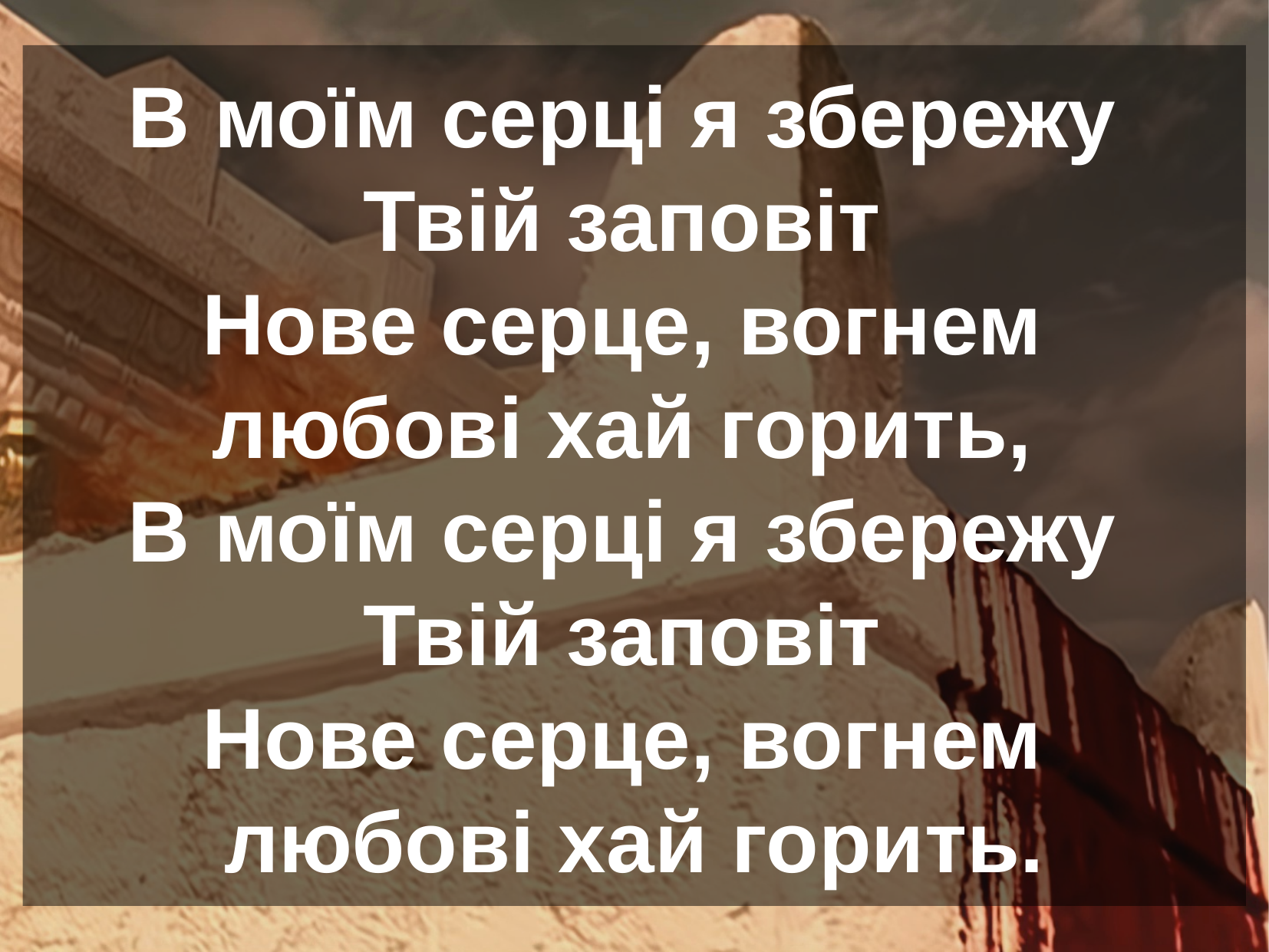

В моїм серці я збережу
Твій заповіт
Нове серце, вогнем
любові хай горить,
В моїм серці я збережу
Твій заповіт
Нове серце, вогнем
любові хай горить.